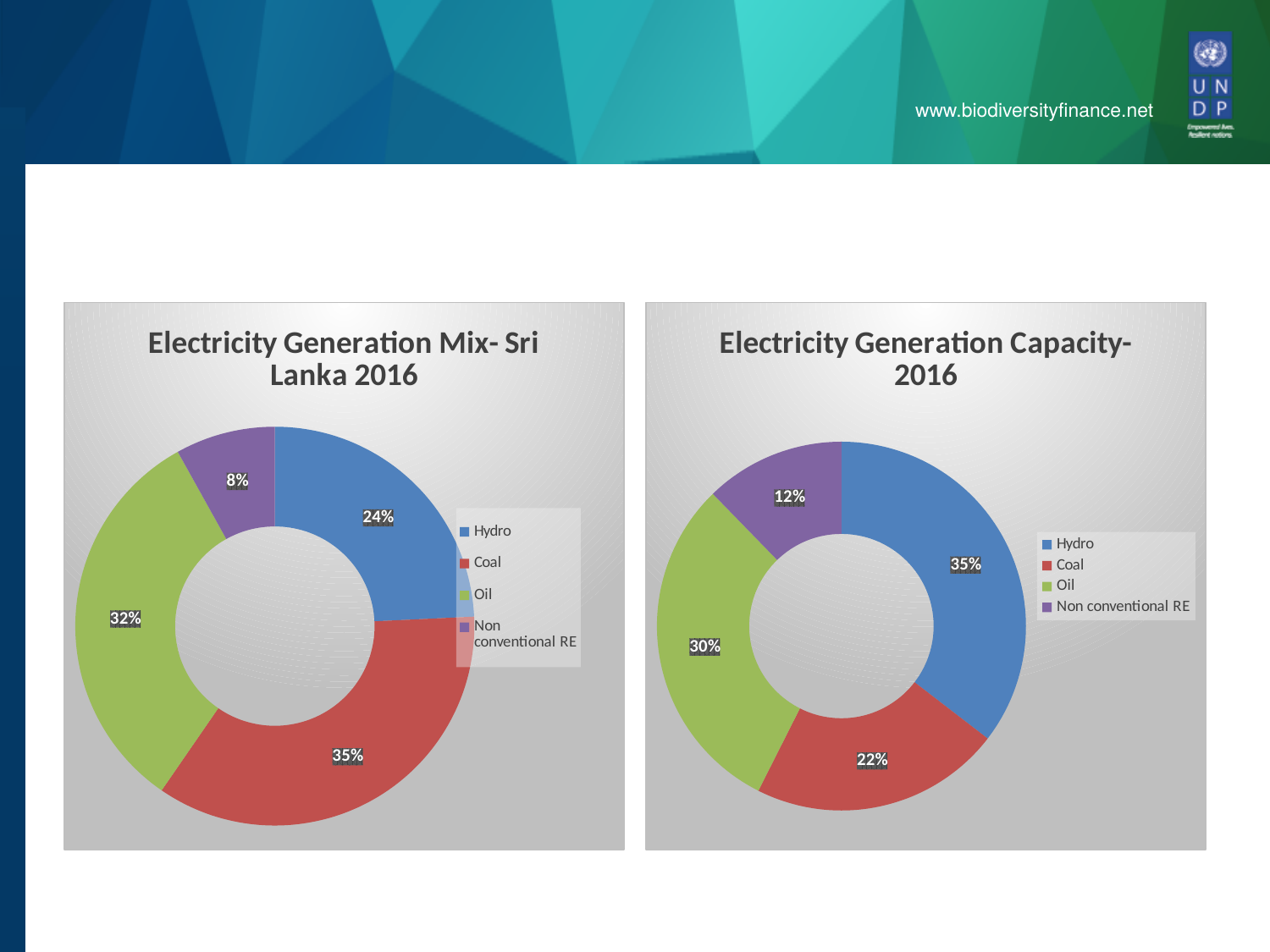

#

### Chart: Electricity Generation Mix- Sri Lanka 2016

| Category |  |
|---|---|
| Hydro | 24.0 |
| Coal | 35.0 |
| Oil | 32.0 |
| Non conventional RE | 8.0 |

### Chart: Electricity Generation Capacity- 2016

| Category |  |
|---|---|
| Hydro | 1377.0 |
| Coal | 855.0 |
| Oil | 1177.0 |
| Non conventional RE | 477.0 |